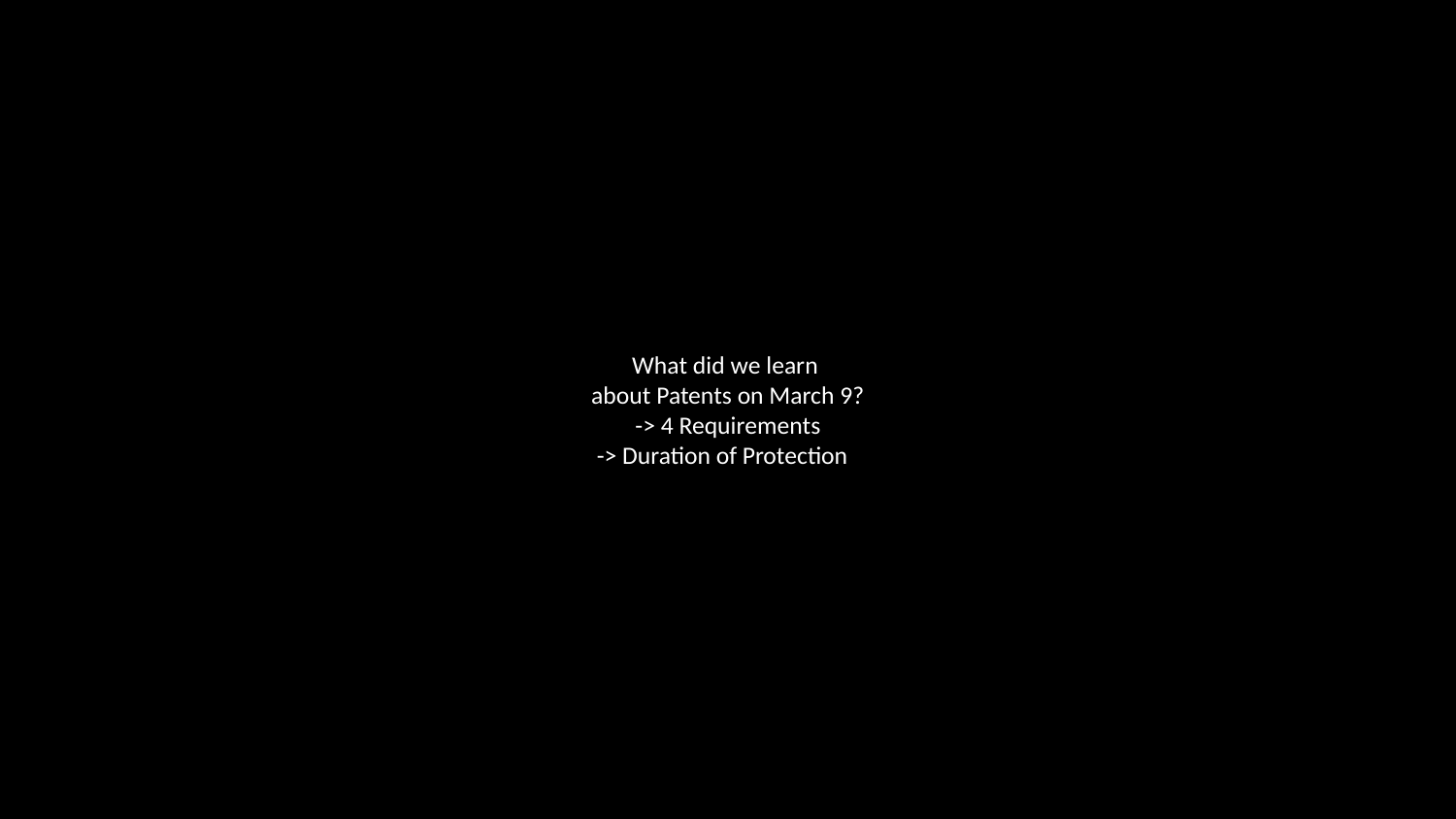

# What did we learn
about Patents on March 9?
-> 4 Requirements
-> Duration of Protection